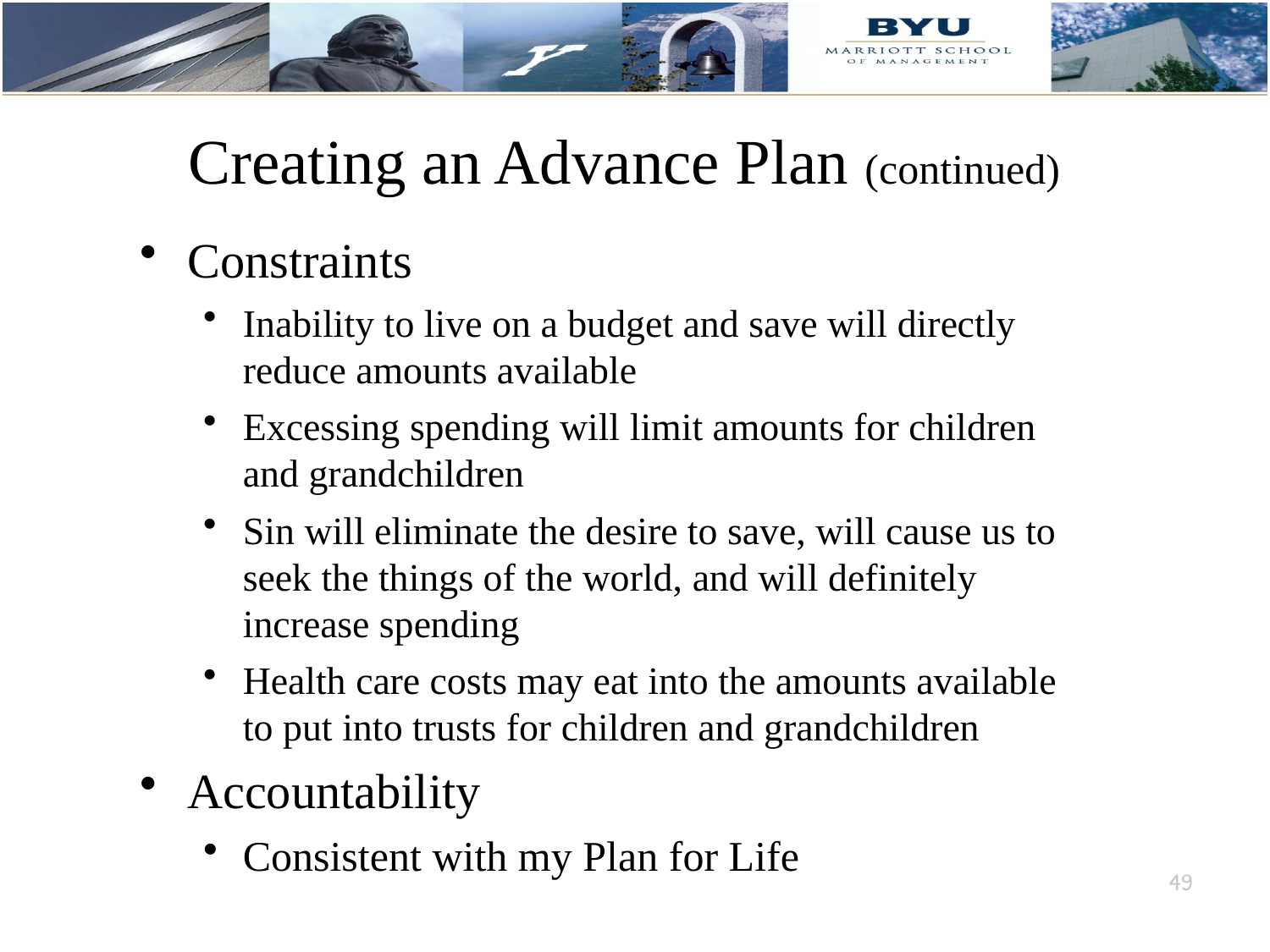

# Creating an Advance Plan (continued)
Constraints
Inability to live on a budget and save will directly reduce amounts available
Excessing spending will limit amounts for children and grandchildren
Sin will eliminate the desire to save, will cause us to seek the things of the world, and will definitely increase spending
Health care costs may eat into the amounts available to put into trusts for children and grandchildren
Accountability
Consistent with my Plan for Life

49